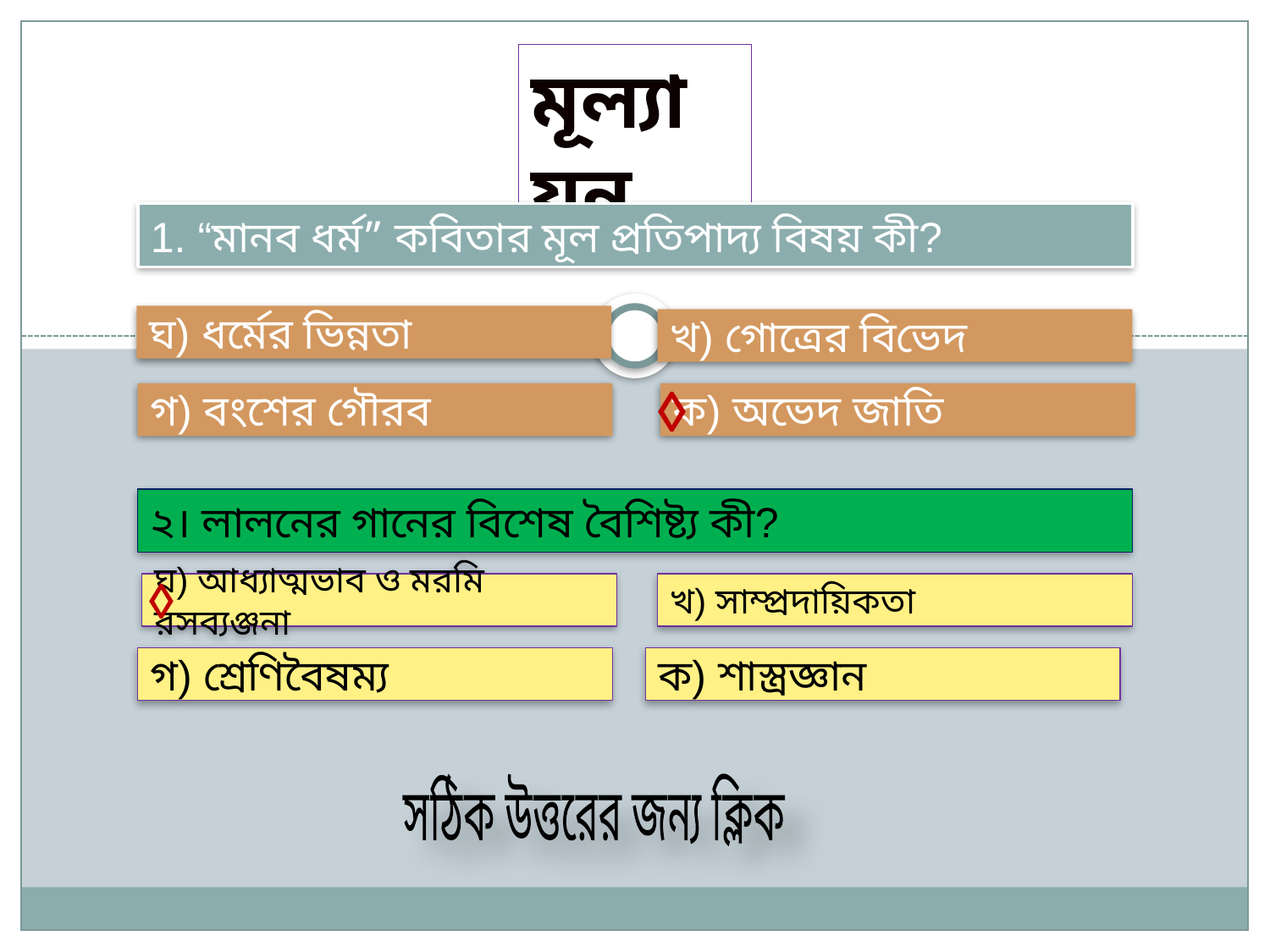

মূল্যায়ন
1. “মানব ধর্ম” কবিতার মূল প্রতিপাদ্য বিষয় কী?
ঘ) ধর্মের ভিন্নতা
খ) গোত্রের বিভেদ
◊
গ) বংশের গৌরব
ক) অভেদ জাতি
২। লালনের গানের বিশেষ বৈশিষ্ট্য কী?
◊
ঘ) আধ্যাত্মভাব ও মরমি রসব্যঞ্জনা
খ) সাম্প্রদায়িকতা
গ) শ্রেণিবৈষম্য
ক) শাস্ত্রজ্ঞান
সঠিক উত্তরের জন্য ক্লিক